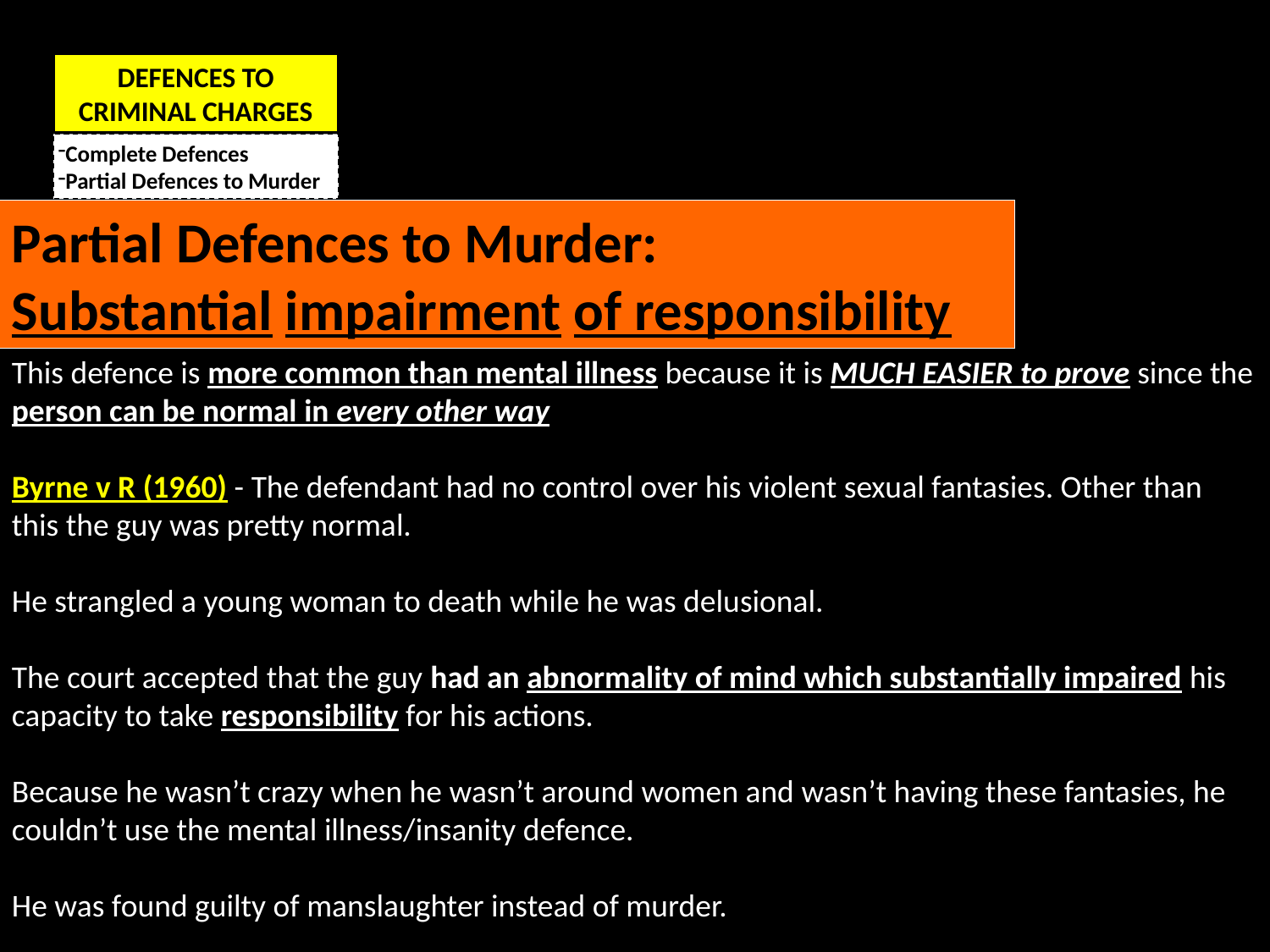

DEFENCES TO CRIMINAL CHARGES
Complete Defences
Partial Defences to Murder
Partial Defences to Murder:
Substantial impairment of responsibility
This defence is more common than mental illness because it is MUCH EASIER to prove since the person can be normal in every other way

Byrne v R (1960) - The defendant had no control over his violent sexual fantasies. Other than this the guy was pretty normal.

He strangled a young woman to death while he was delusional.

The court accepted that the guy had an abnormality of mind which substantially impaired his capacity to take responsibility for his actions.

Because he wasn’t crazy when he wasn’t around women and wasn’t having these fantasies, he couldn’t use the mental illness/insanity defence.

He was found guilty of manslaughter instead of murder.